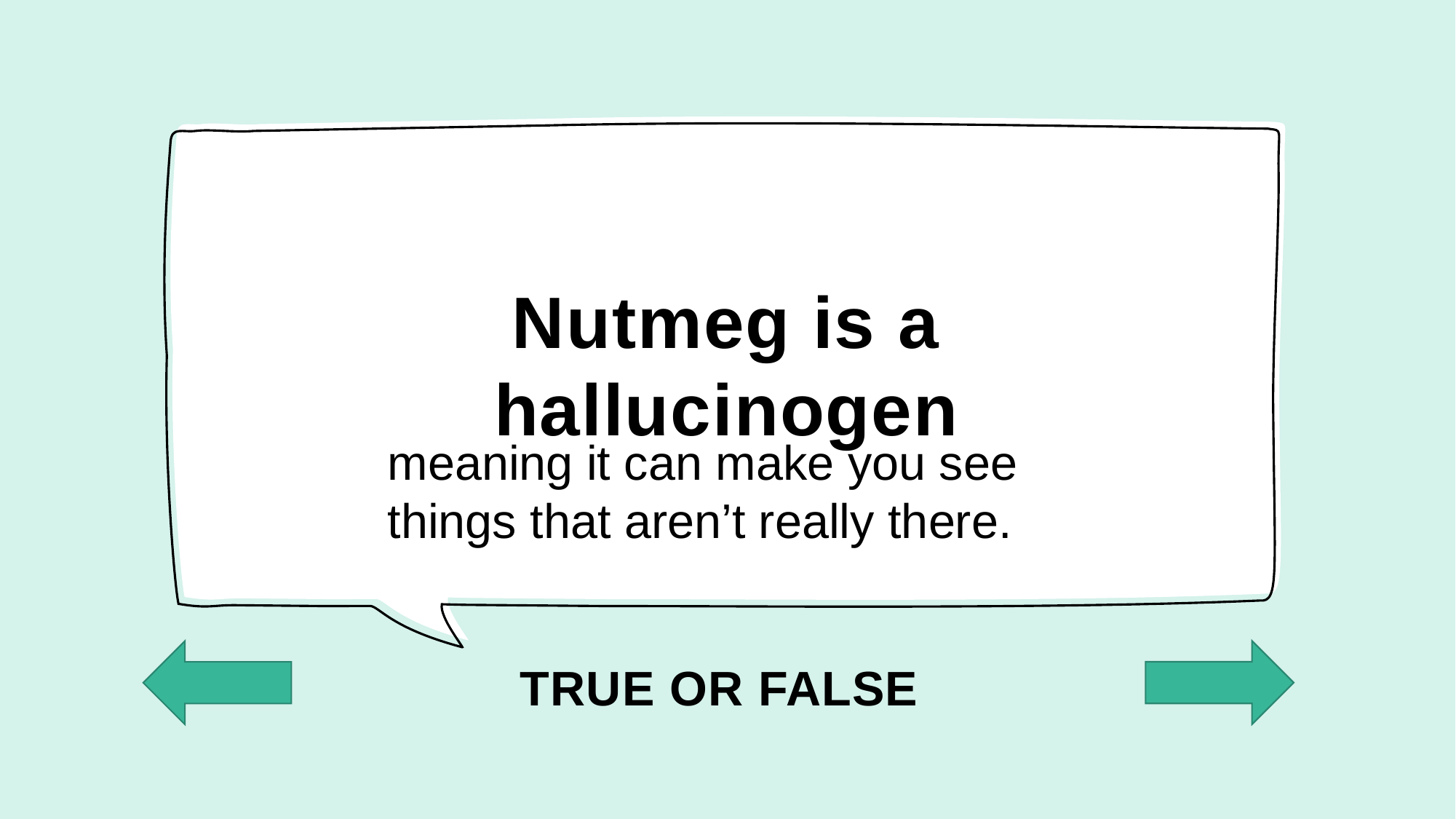

# Nutmeg is a hallucinogen
meaning it can make you see things that aren’t really there.

TRUE OR FALSE